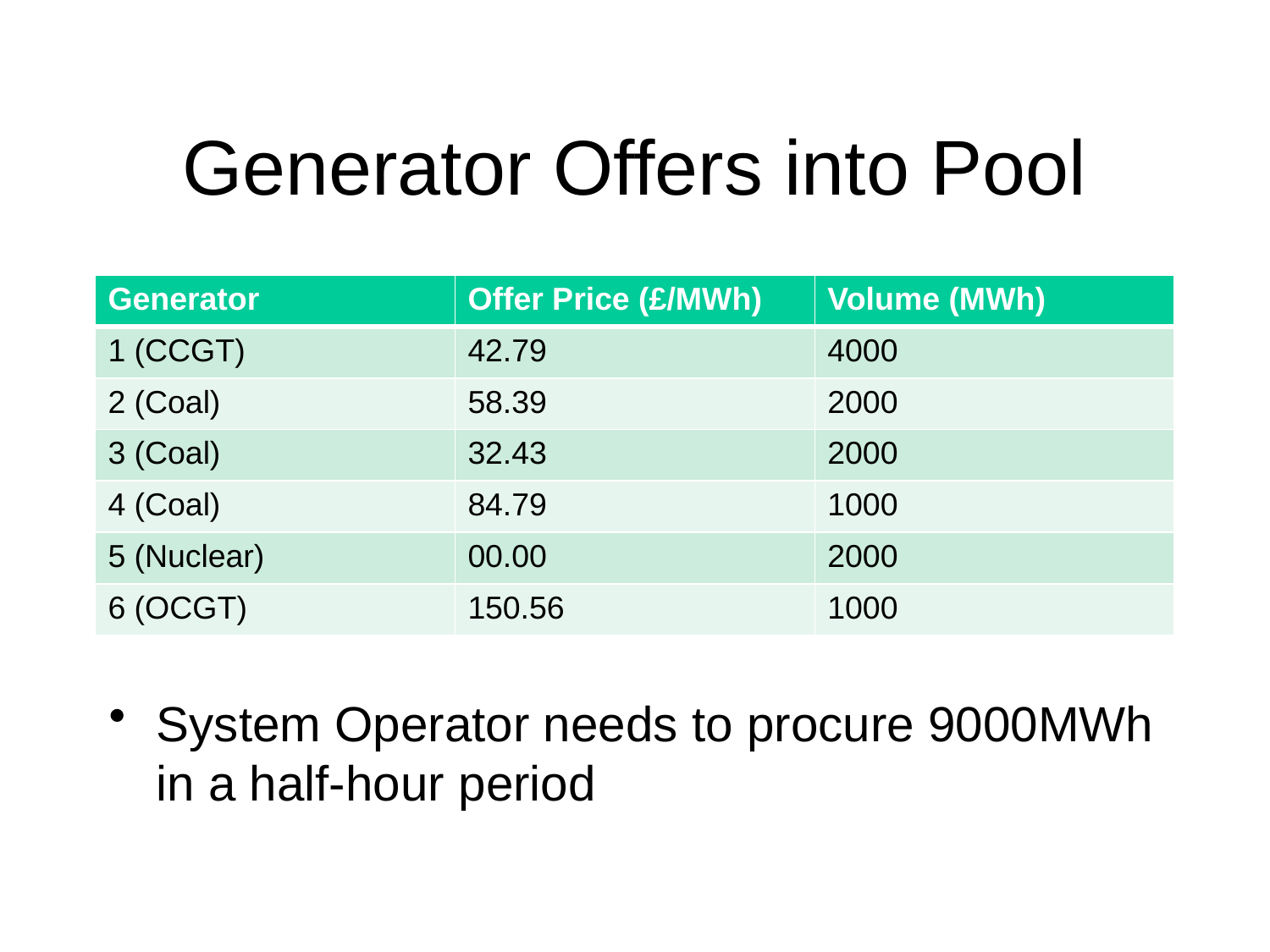

# Generator Offers into Pool
| Generator | Offer Price (£/MWh) | Volume (MWh) |
| --- | --- | --- |
| 1 (CCGT) | 42.79 | 4000 |
| 2 (Coal) | 58.39 | 2000 |
| 3 (Coal) | 32.43 | 2000 |
| 4 (Coal) | 84.79 | 1000 |
| 5 (Nuclear) | 00.00 | 2000 |
| 6 (OCGT) | 150.56 | 1000 |
System Operator needs to procure 9000MWh in a half-hour period